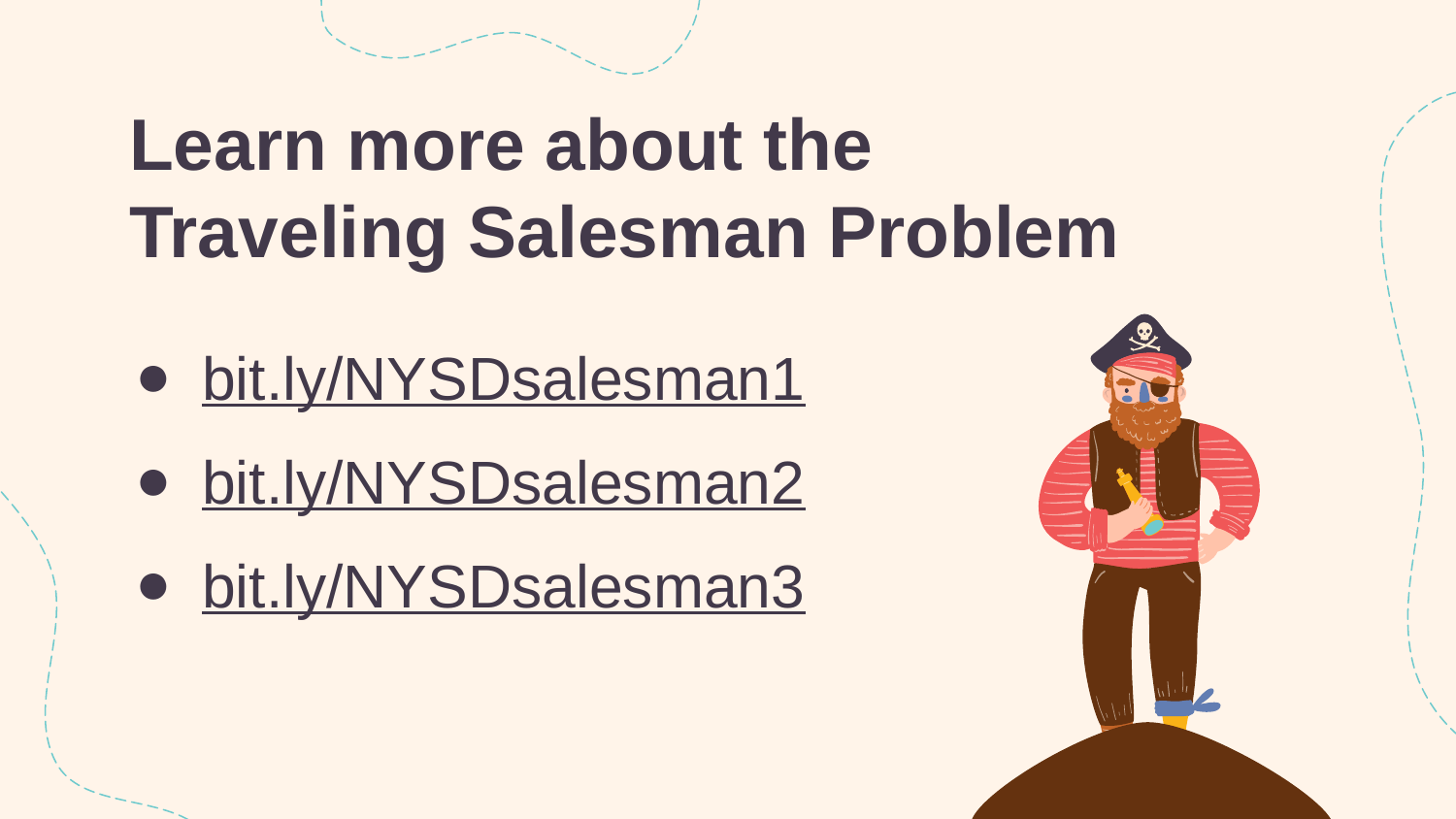

# Learn more about the
Traveling Salesman Problem

bit.ly/NYSDsalesman1
bit.ly/NYSDsalesman2
bit.ly/NYSDsalesman3